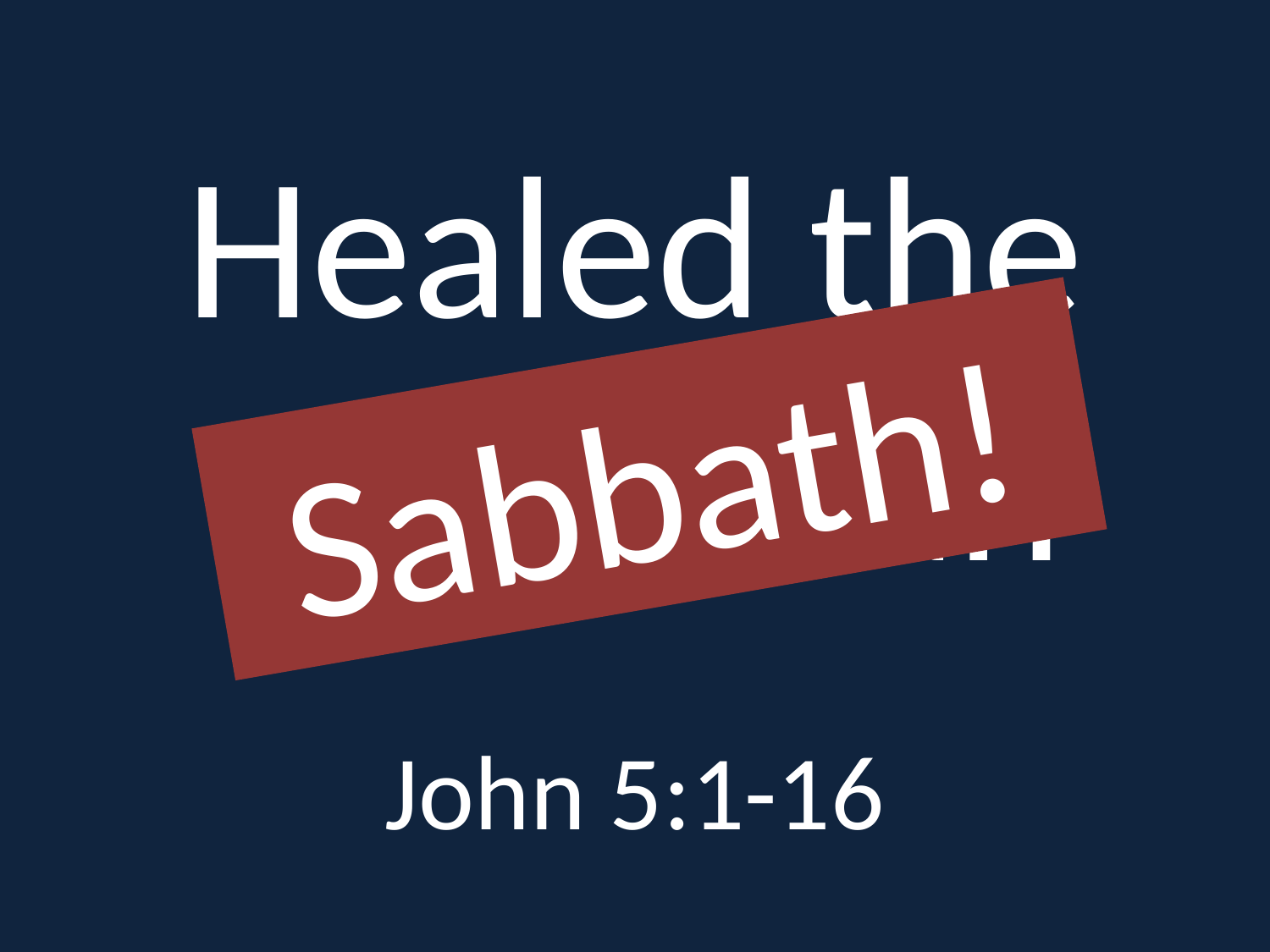

# Healed the Lame man
Sabbath!
John 5:1-16